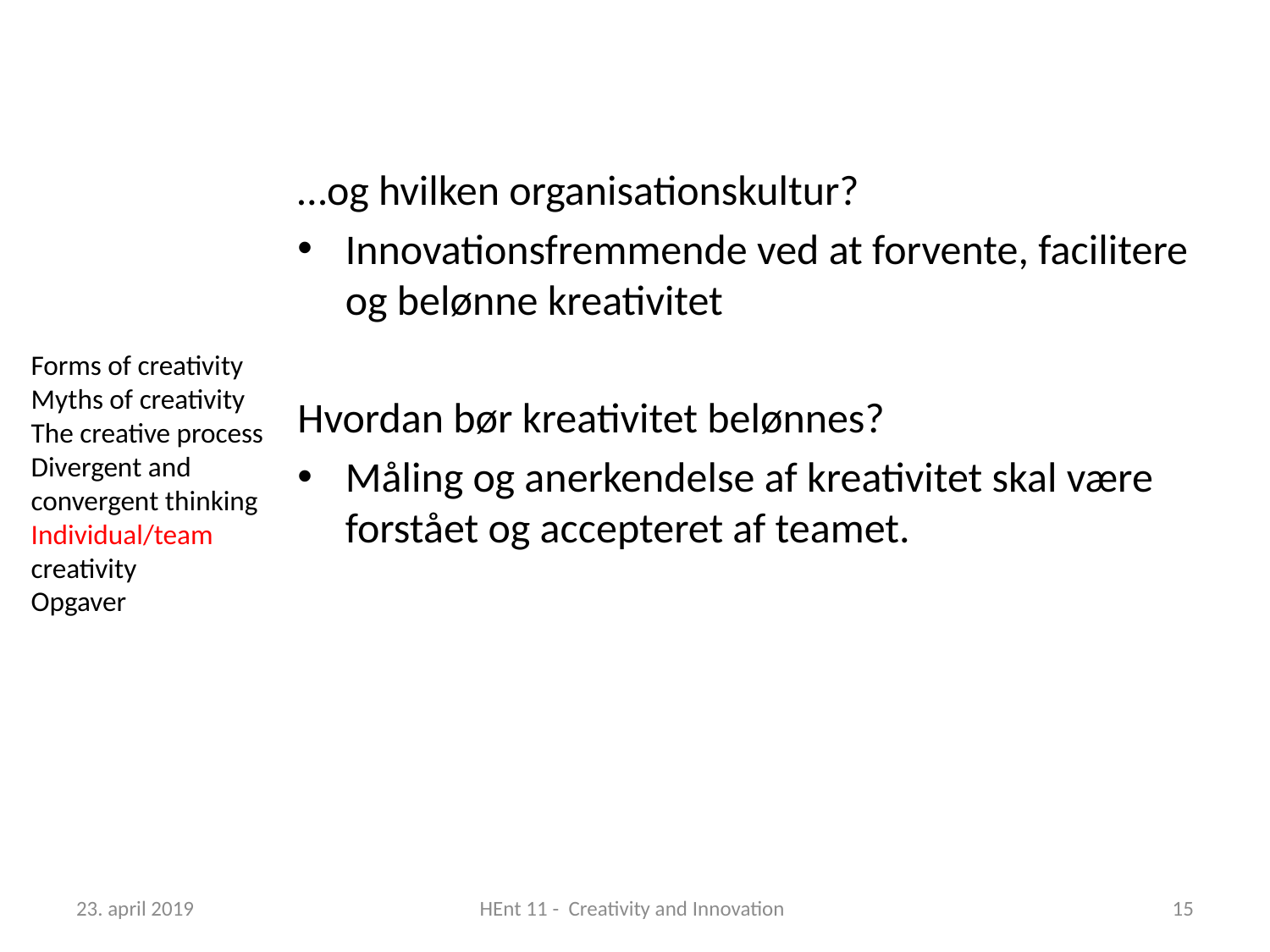

…og hvilken organisationskultur?
Innovationsfremmende ved at forvente, facilitere og belønne kreativitet

Hvordan bør kreativitet belønnes?
Måling og anerkendelse af kreativitet skal være forstået og accepteret af teamet.

Forms of creativity
Myths of creativity
The creative process
Divergent and convergent thinking
Individual/team creativity
Opgaver

23. april 2019
HEnt 11 -  Creativity and Innovation
15